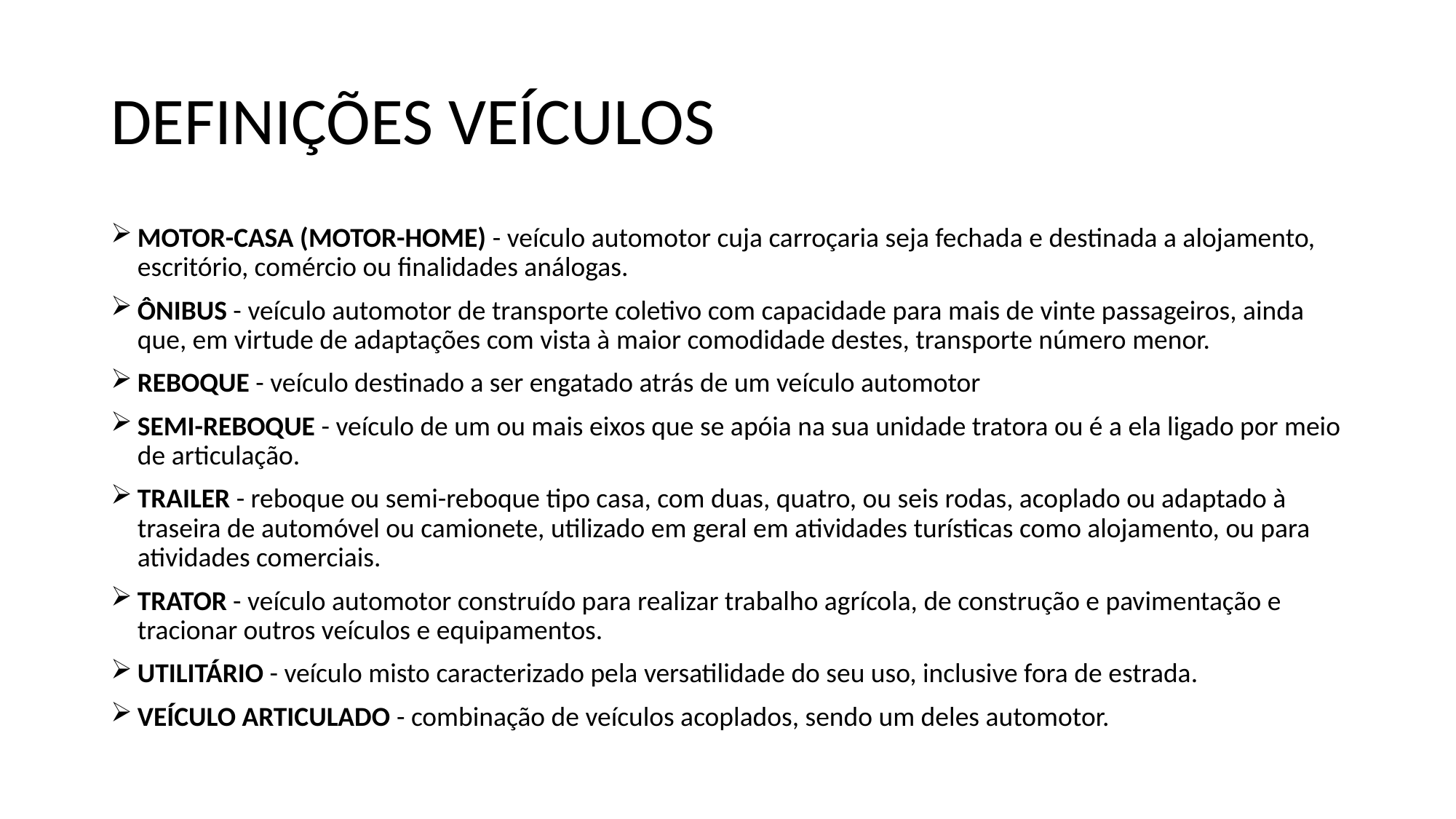

# DEFINIÇÕES VEÍCULOS
MOTOR-CASA (MOTOR-HOME) - veículo automotor cuja carroçaria seja fechada e destinada a alojamento, escritório, comércio ou finalidades análogas.
ÔNIBUS - veículo automotor de transporte coletivo com capacidade para mais de vinte passageiros, ainda que, em virtude de adaptações com vista à maior comodidade destes, transporte número menor.
REBOQUE - veículo destinado a ser engatado atrás de um veículo automotor
SEMI-REBOQUE - veículo de um ou mais eixos que se apóia na sua unidade tratora ou é a ela ligado por meio de articulação.
TRAILER - reboque ou semi-reboque tipo casa, com duas, quatro, ou seis rodas, acoplado ou adaptado à traseira de automóvel ou camionete, utilizado em geral em atividades turísticas como alojamento, ou para atividades comerciais.
TRATOR - veículo automotor construído para realizar trabalho agrícola, de construção e pavimentação e tracionar outros veículos e equipamentos.
UTILITÁRIO - veículo misto caracterizado pela versatilidade do seu uso, inclusive fora de estrada.
VEÍCULO ARTICULADO - combinação de veículos acoplados, sendo um deles automotor.